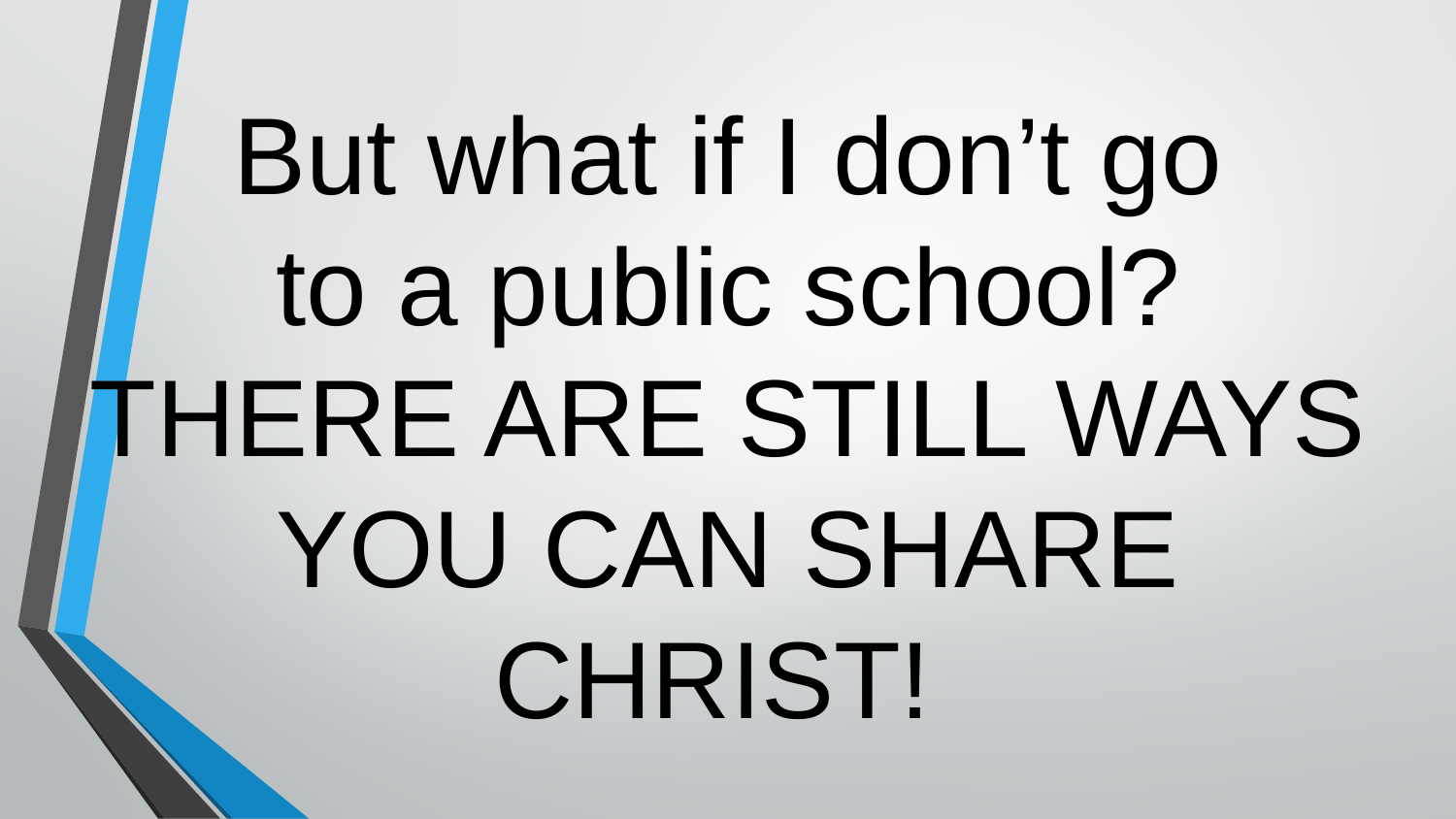

# But what if I don’t go
to a public school?
THERE ARE STILL WAYS
YOU CAN SHARE CHRIST!